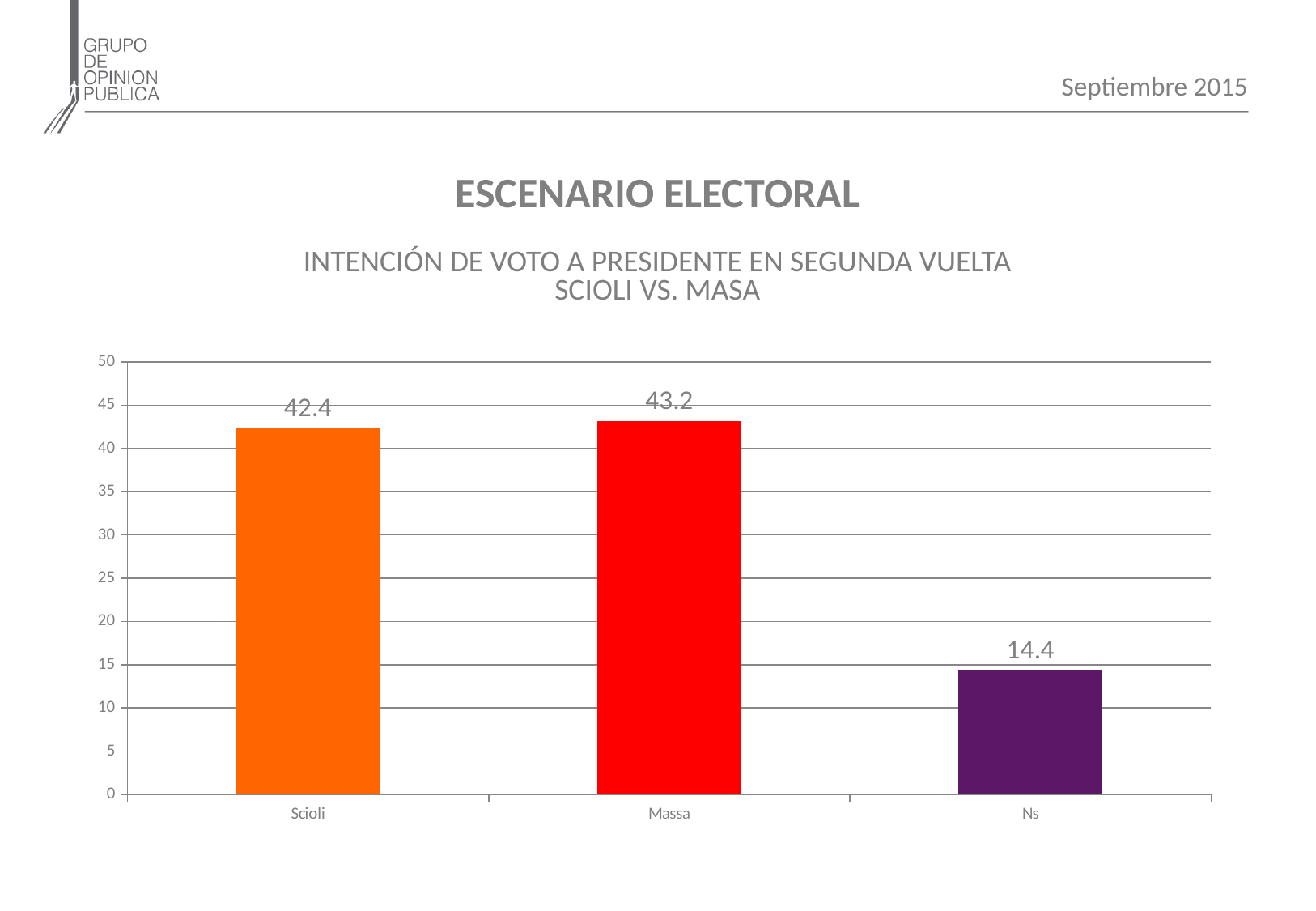

Septiembre 2015
ESCENARIO ELECTORAL
INTENCIÓN DE VOTO A PRESIDENTE EN SEGUNDA VUELTA
SCIOLI VS. MASA

### Chart

| Category |  |
|---|---|
| Scioli | 42.4 |
| Massa | 43.2 |
| Ns | 14.4 |